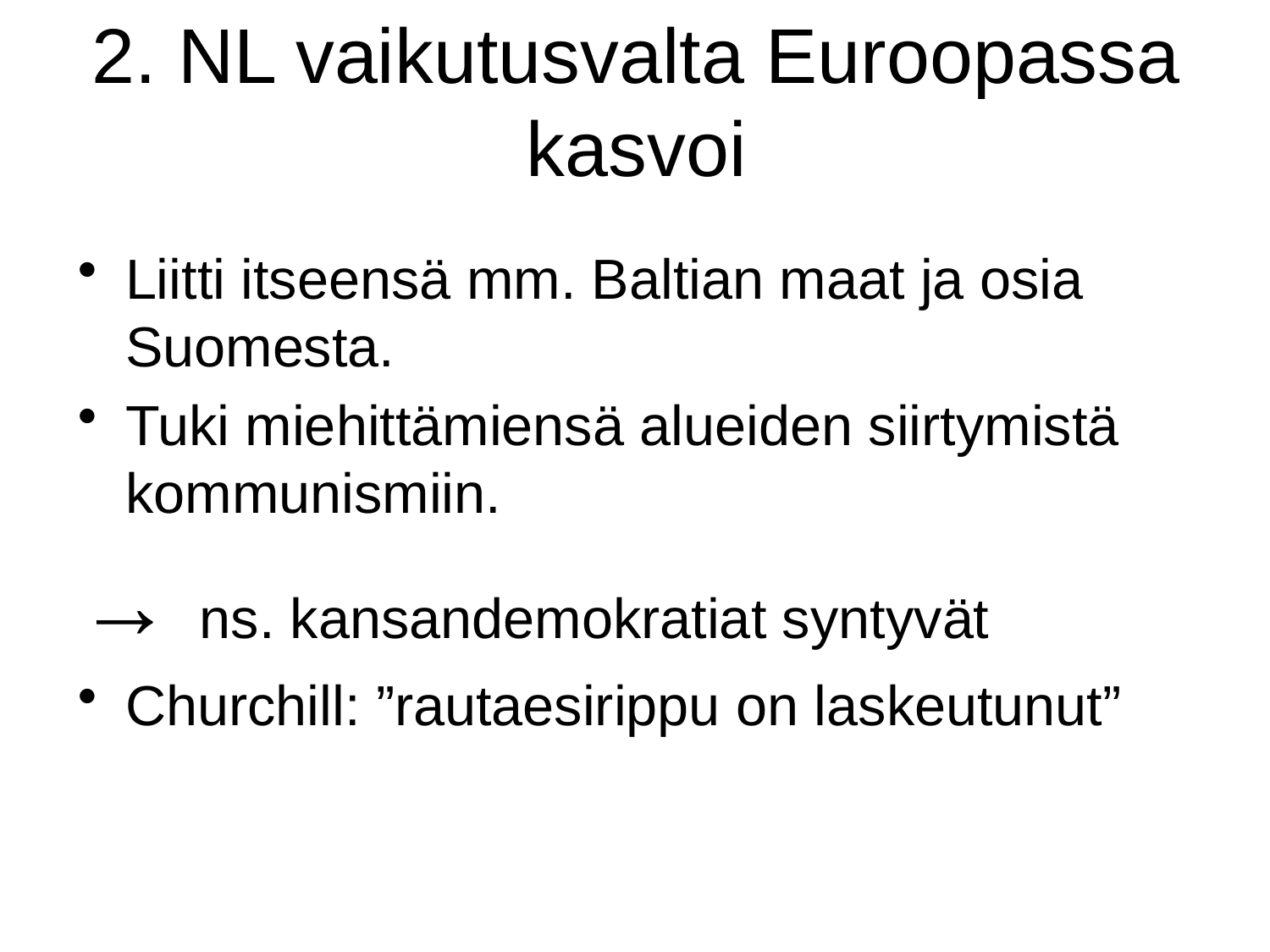

# 2. NL vaikutusvalta Euroopassa kasvoi
Liitti itseensä mm. Baltian maat ja osia Suomesta.
Tuki miehittämiensä alueiden siirtymistä kommunismiin.
→ ns. kansandemokratiat syntyvät
Churchill: ”rautaesirippu on laskeutunut”